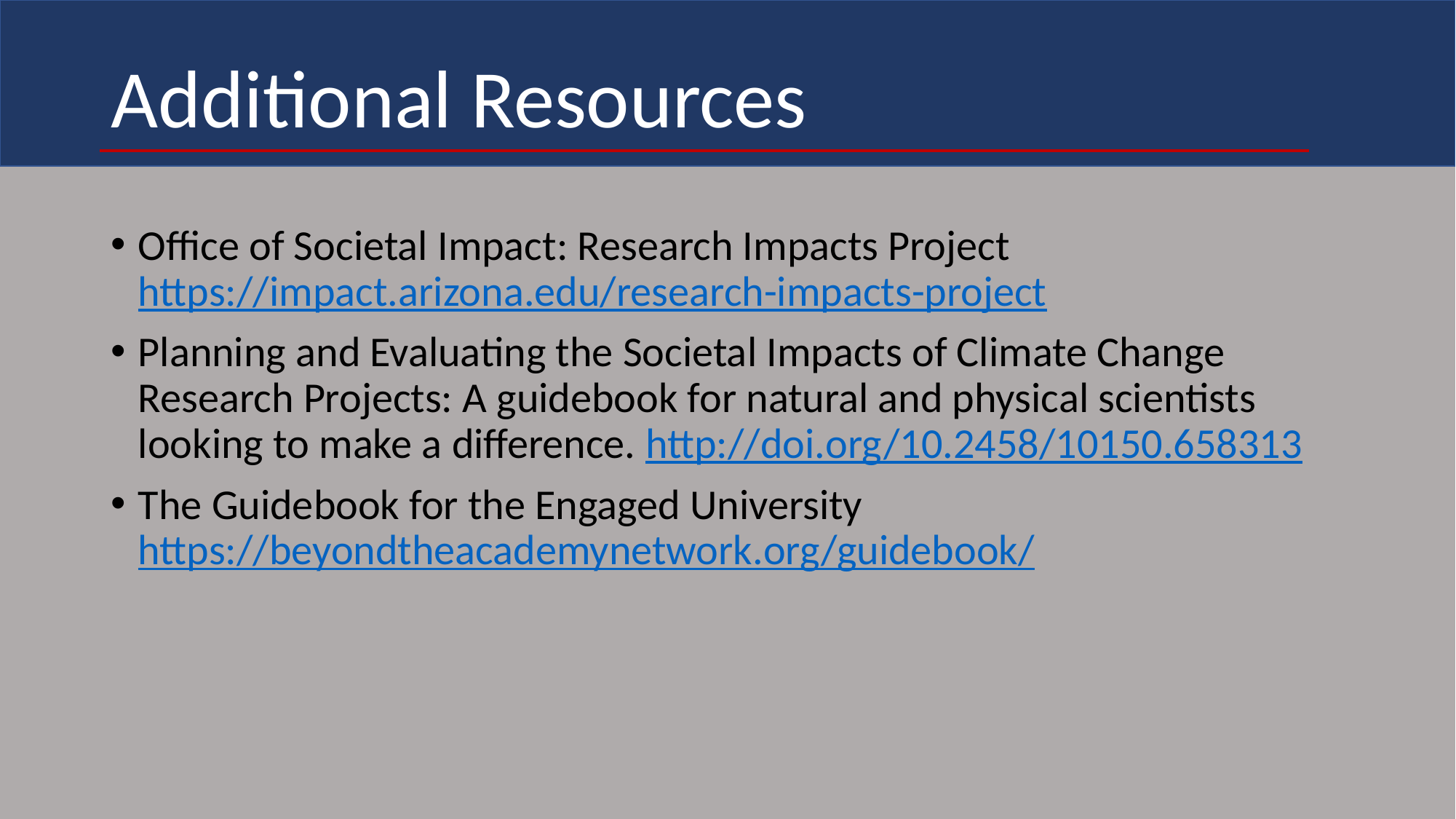

# Additional Resources
Office of Societal Impact: Research Impacts Project https://impact.arizona.edu/research-impacts-project
Planning and Evaluating the Societal Impacts of Climate Change Research Projects: A guidebook for natural and physical scientists looking to make a difference. http://doi.org/10.2458/10150.658313
The Guidebook for the Engaged University 
https://beyondtheacademynetwork.org/guidebook/